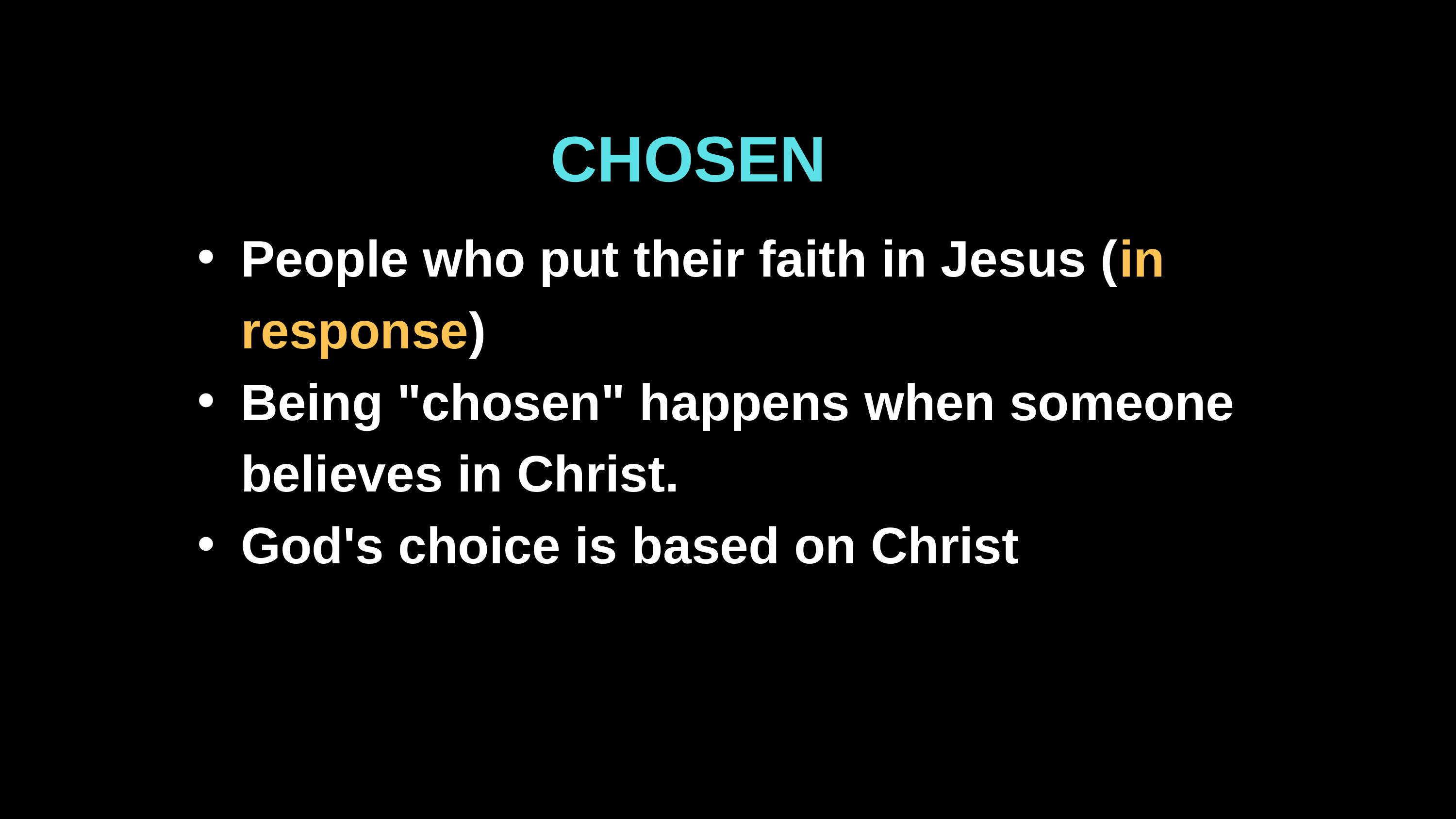

CHOSEN
People who put their faith in Jesus (in response)
Being "chosen" happens when someone believes in Christ.
God's choice is based on Christ